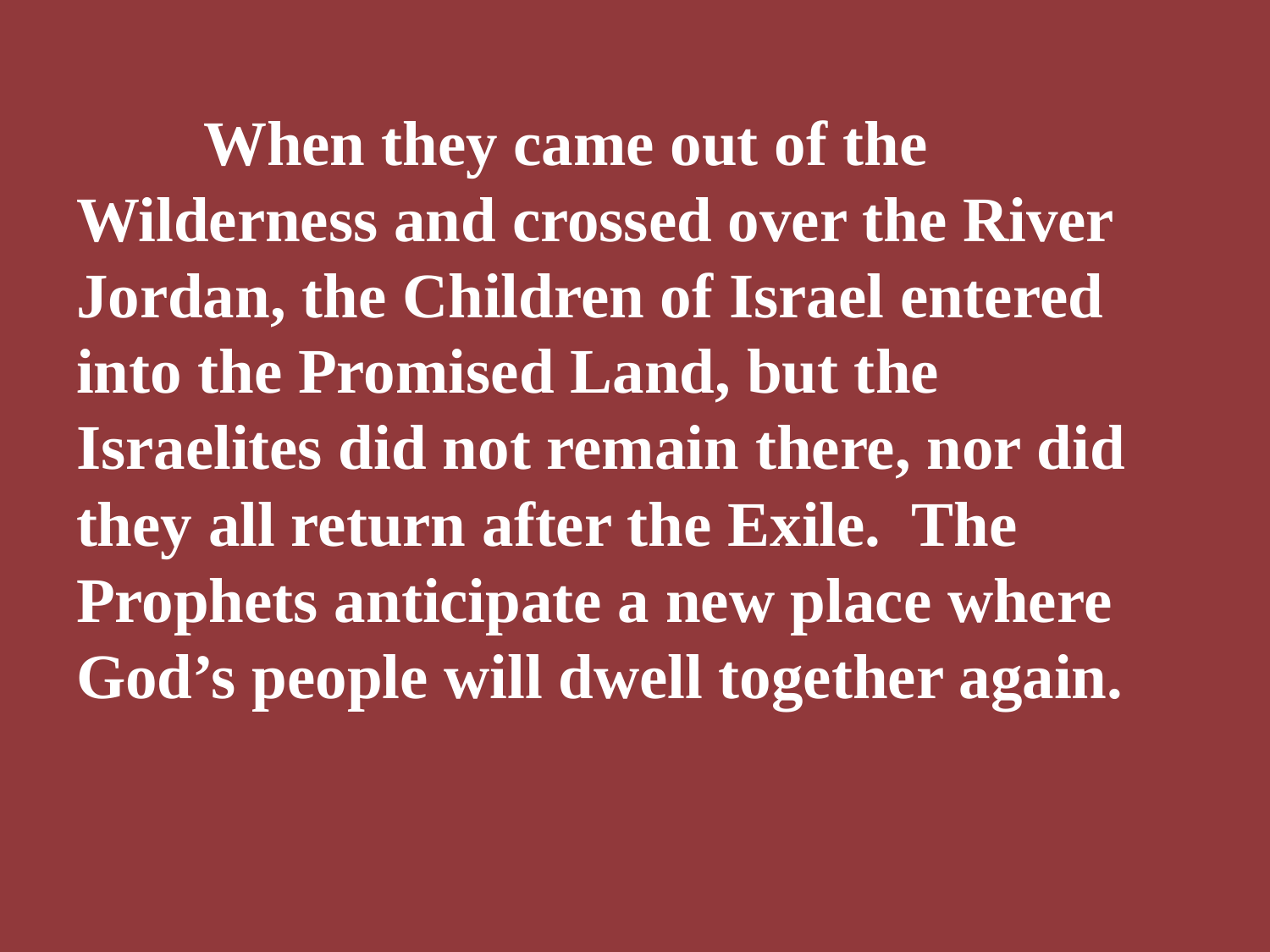

When they came out of the Wilderness and crossed over the River Jordan, the Children of Israel entered into the Promised Land, but the Israelites did not remain there, nor did they all return after the Exile.  The Prophets anticipate a new place where God’s people will dwell together again.